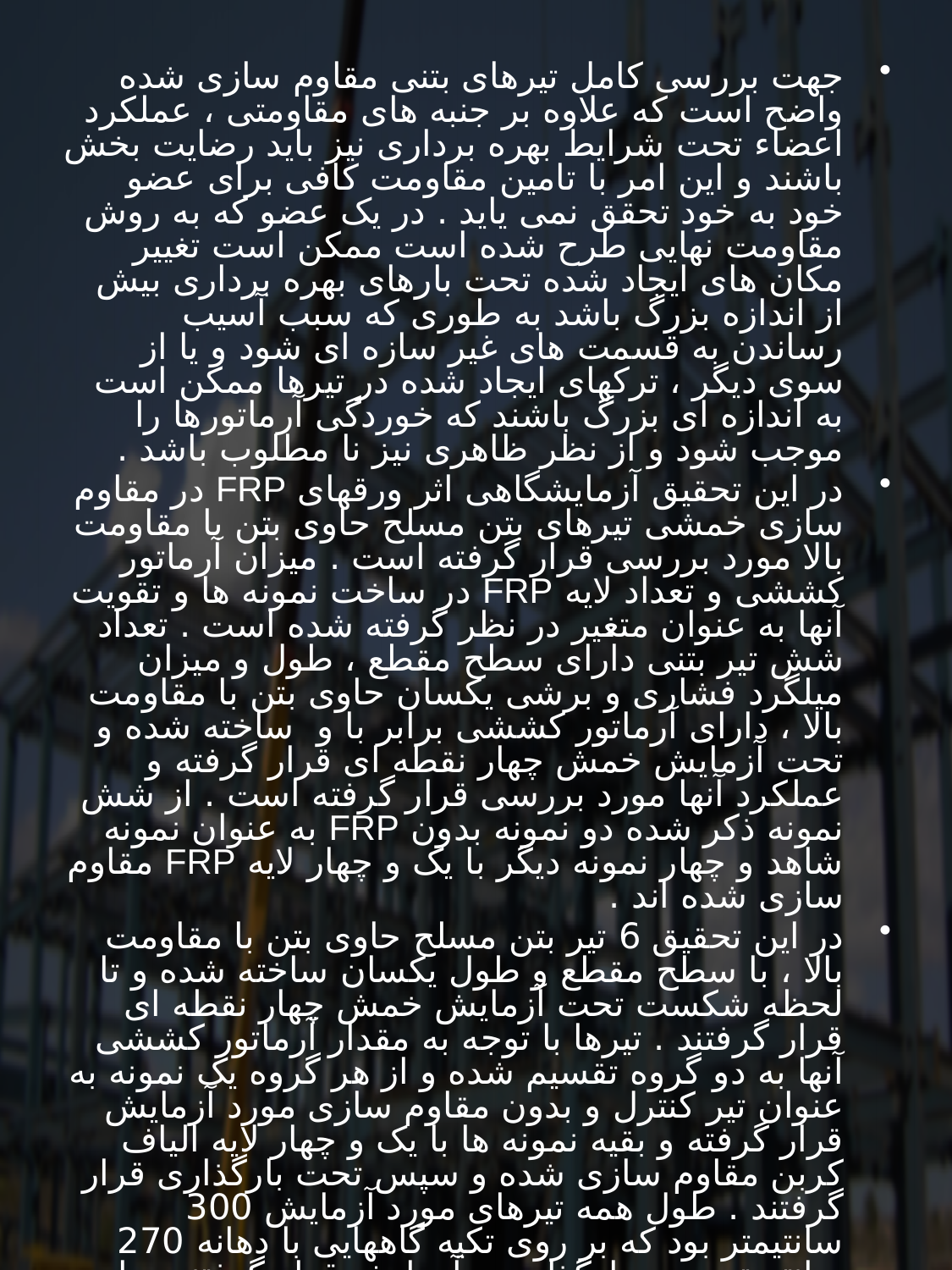

#
جهت بررسی کامل تیرهای بتنی مقاوم سازی شده واضح است که علاوه بر جنبه های مقاومتی ، عملکرد اعضاء تحت شرایط بهره برداری نیز باید رضایت بخش باشند و این امر با تامین مقاومت کافی برای عضو خود به خود تحقق نمی یاید . در یک عضو که به روش مقاومت نهایی طرح شده است ممکن است تغییر مکان های ایجاد شده تحت بارهای بهره برداری بیش از اندازه بزرگ باشد به طوری که سبب آسیب  رساندن به قسمت های غیر سازه ای شود و یا از سوی دیگر ، ترکهای ایجاد شده در تیرها ممکن است به اندازه ای بزرگ باشند که خوردگی آرماتورها را موجب شود و از نظر ظاهری نیز نا مطلوب باشد .
در این تحقیق آزمایشگاهی اثر ورقهای FRP در مقاوم سازی خمشی تیرهای بتن مسلح حاوی بتن با مقاومت بالا مورد بررسی قرار گرفته است . میزان آرماتور کششی و تعداد لایه FRP در ساخت نمونه ها و تقویت آنها به عنوان متغیر در نظر گرفته شده است . تعداد شش تیر بتنی دارای سطح مقطع ، طول و میزان میلگرد فشاری و برشی یکسان حاوی بتن با مقاومت بالا ، دارای آرماتور کششی برابر با و  ساخته شده و تحت آزمایش خمش چهار نقطه ای قرار گرفته و عملکرد آنها مورد بررسی قرار گرفته است . از شش نمونه ذکر شده دو نمونه بدون FRP به عنوان نمونه شاهد و چهار نمونه دیگر با یک و چهار لایه FRP مقاوم سازی شده اند .
در این تحقیق 6 تیر بتن مسلح حاوی بتن با مقاومت بالا ، با سطح مقطع و طول یکسان ساخته شده و تا لحظه شکست تحت آزمایش خمش چهار نقطه ای قرار گرفتند . تیرها با توجه به مقدار آرماتور کششی آنها به دو گروه تقسیم شده و از هر گروه یک نمونه به عنوان تیر کنترل و بدون مقاوم سازی مورد آزمایش قرار گرفته و بقیه نمونه ها با یک و چهار لایه الیاف کربن مقاوم سازی شده و سپس تحت بارگذاری قرار گرفتند . طول همه تیرهای مورد آزمایش 300 سانتیمتر بود که بر روی تکیه گاههایی با دهانه 270 سانتیمتر مورد بارگذاری و آزمایش قرار گرفتند . با توجه به نتایج آزمایشات گذشته [6] ،